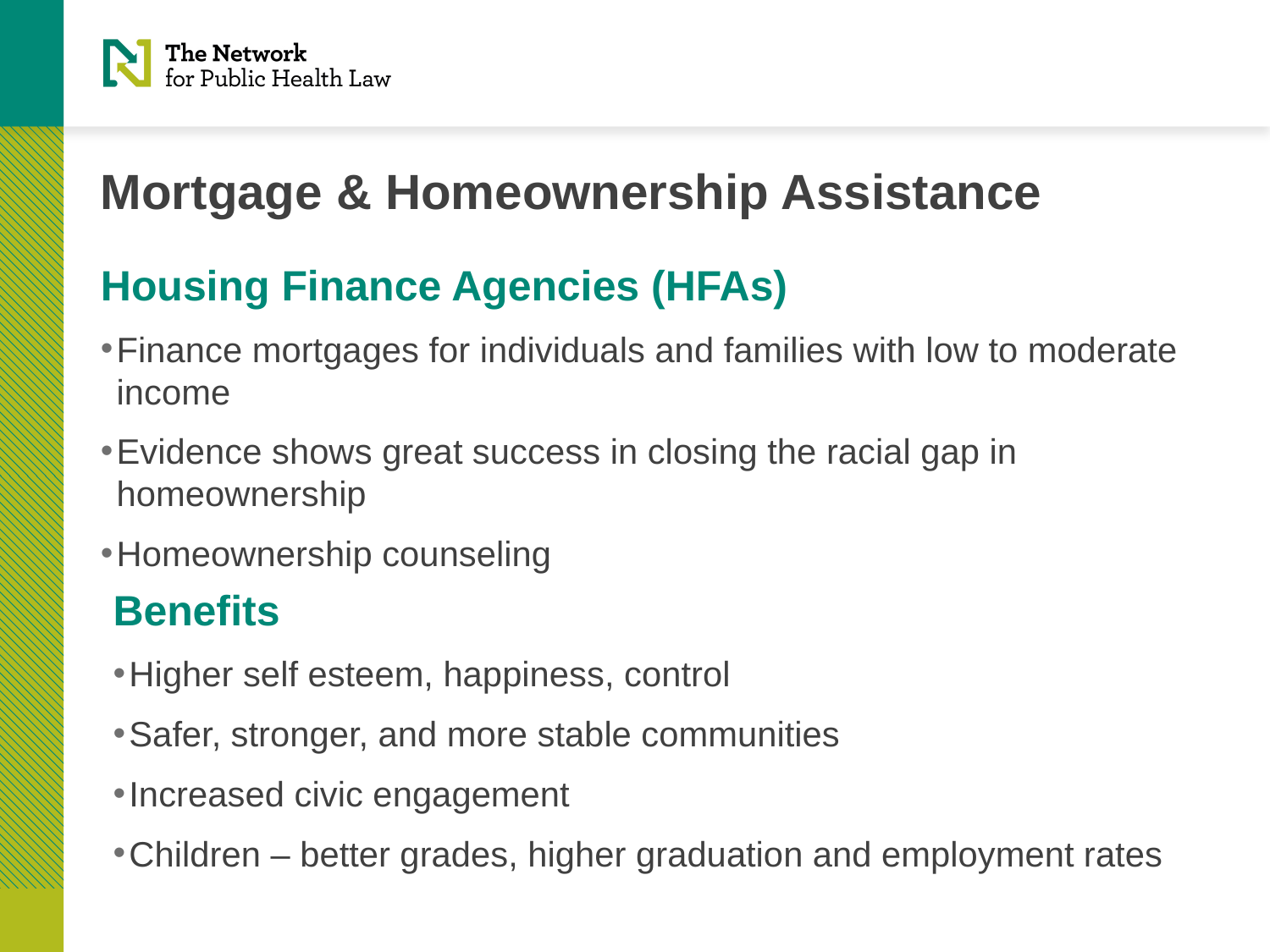

# Mortgage & Homeownership Assistance
Housing Finance Agencies (HFAs)
Finance mortgages for individuals and families with low to moderate income
Evidence shows great success in closing the racial gap in homeownership
Homeownership counseling
Benefits
Higher self esteem, happiness, control
Safer, stronger, and more stable communities
Increased civic engagement
Children – better grades, higher graduation and employment rates